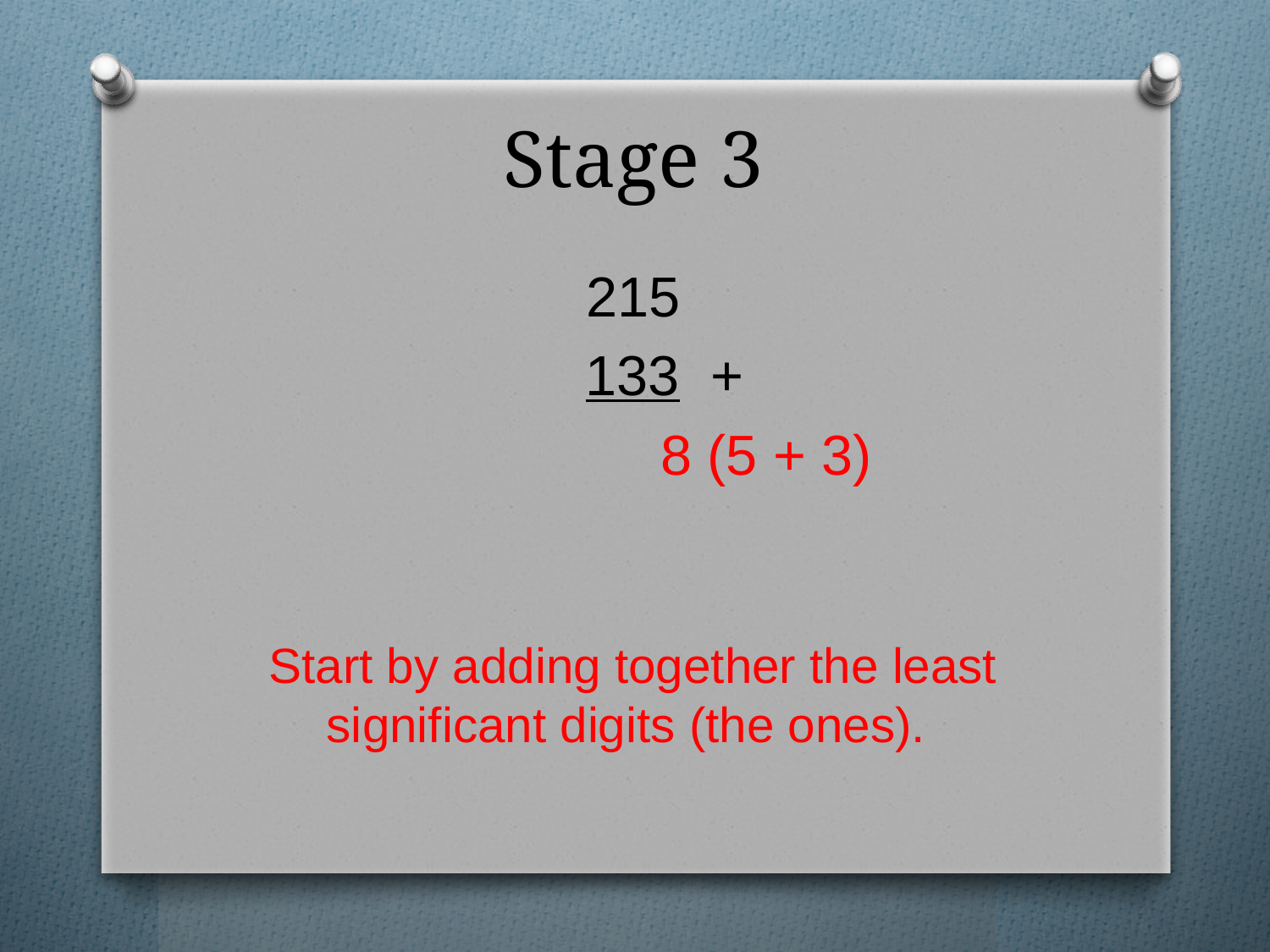

# Stage 3
215
    133  +
                 8 (5 + 3)

Start by adding together the least significant digits (the ones).